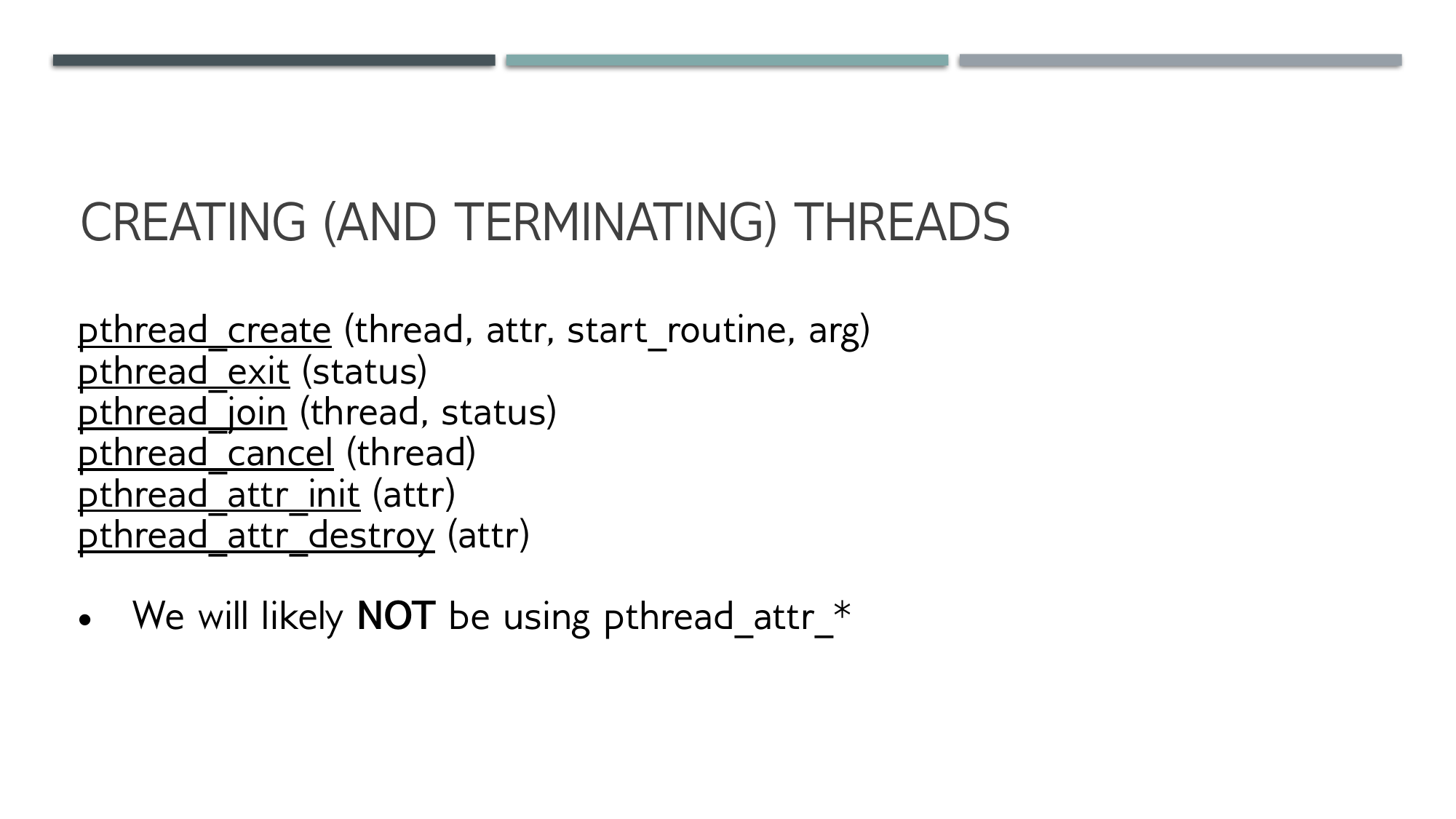

# Creating (And Terminating) Threads
| pthread\_create (thread, attr, start\_routine, arg) pthread\_exit (status) pthread\_join (thread, status) pthread\_cancel (thread) pthread\_attr\_init (attr) pthread\_attr\_destroy (attr) We will likely NOT be using pthread\_attr\_\* |
| --- |